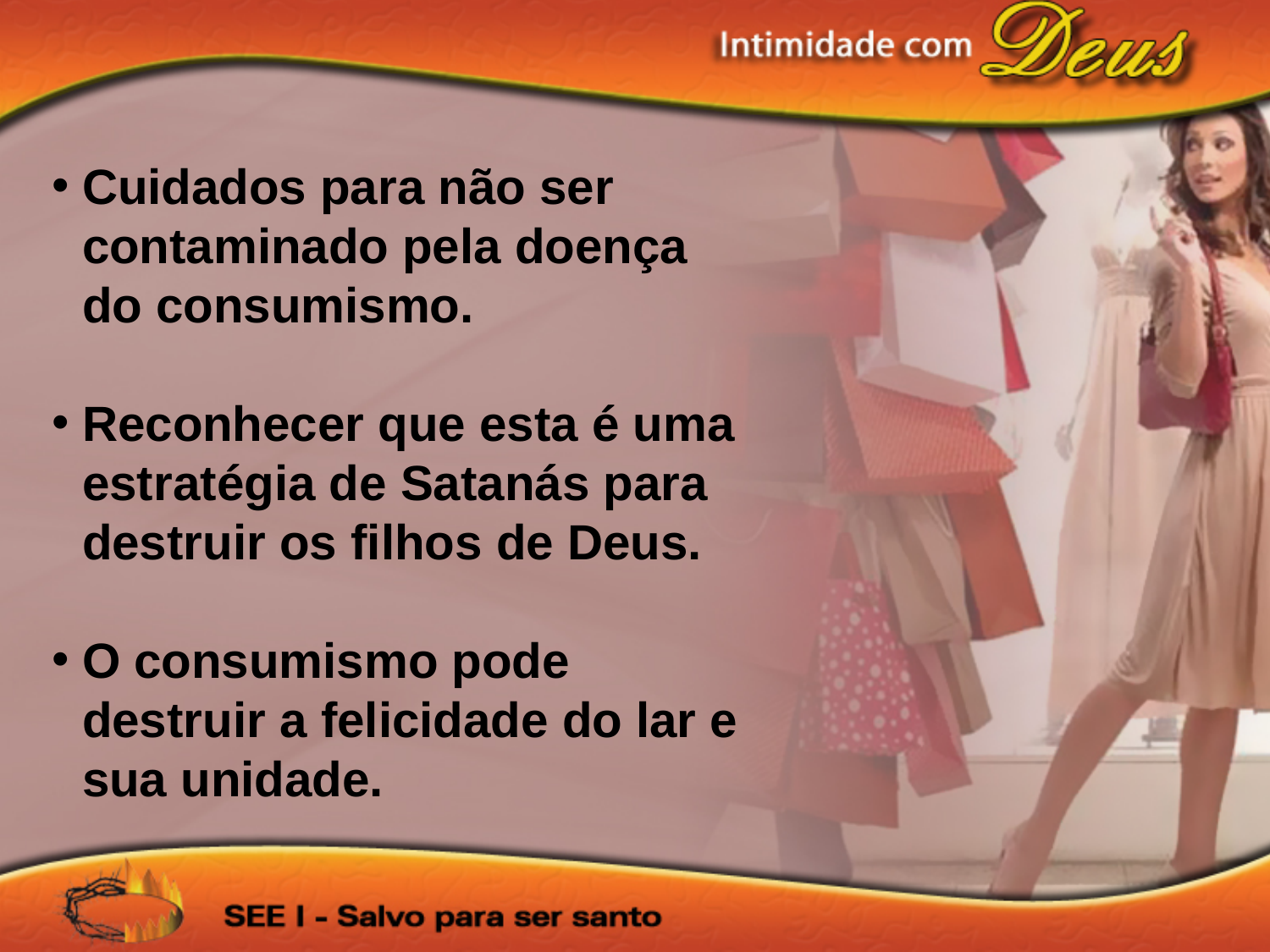

Cuidados para não ser contaminado pela doença do consumismo.

Reconhecer que esta é uma estratégia de Satanás para destruir os filhos de Deus.

O consumismo pode destruir a felicidade do lar e sua unidade.